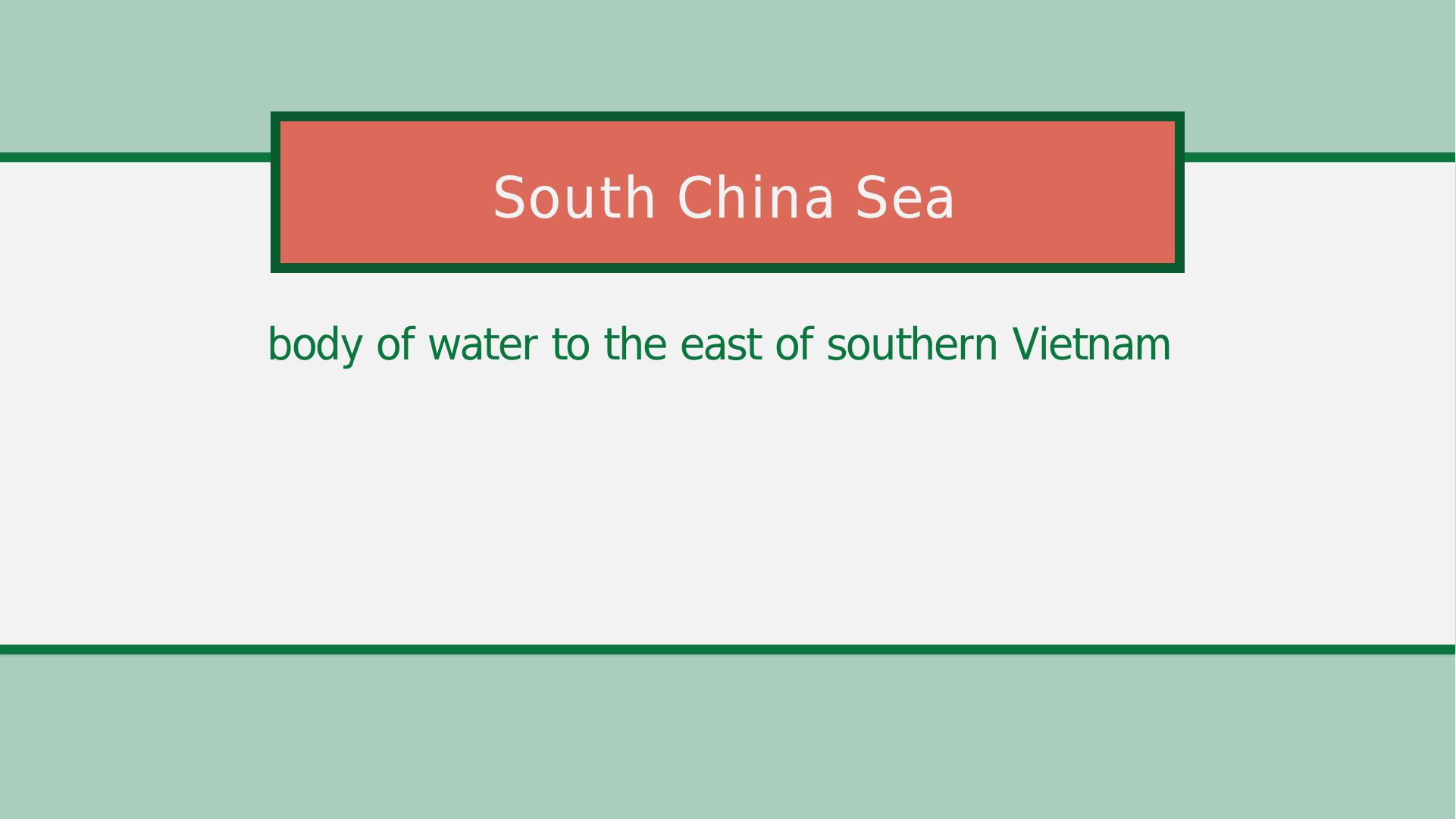

# South China Sea
body of water to the east of southern Vietnam